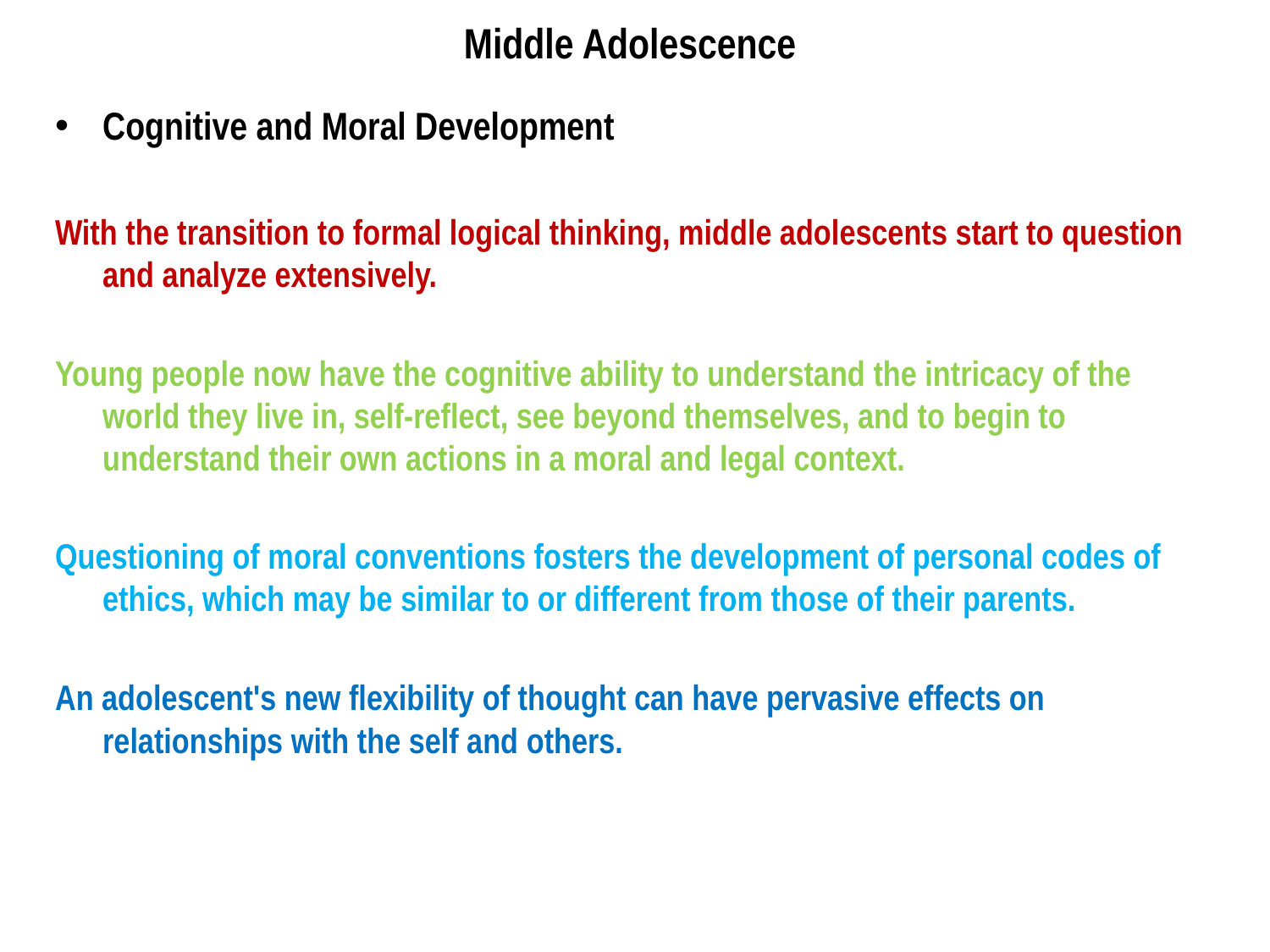

# Middle Adolescence
Cognitive and Moral Development

With the transition to formal logical thinking, middle adolescents start to question and analyze extensively.

Young people now have the cognitive ability to understand the intricacy of the world they live in, self-reflect, see beyond themselves, and to begin to understand their own actions in a moral and legal context.

Questioning of moral conventions fosters the development of personal codes of ethics, which may be similar to or different from those of their parents.

An adolescent's new flexibility of thought can have pervasive effects on relationships with the self and others.